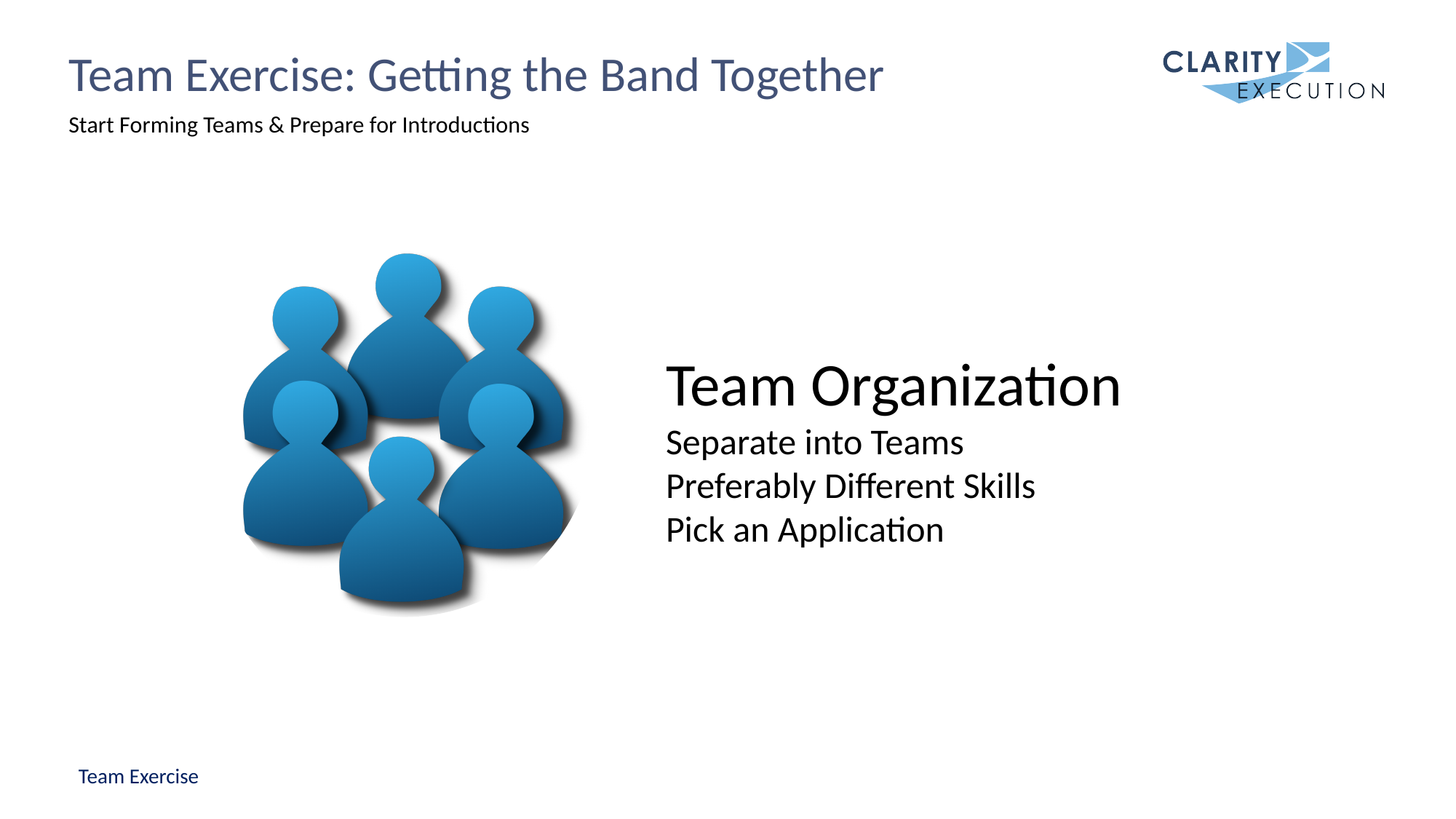

# Team Exercise: Getting the Band Together
Start Forming Teams & Prepare for Introductions

Team Organization
Separate into Teams
Preferably Different Skills
Pick an Application
Team Exercise